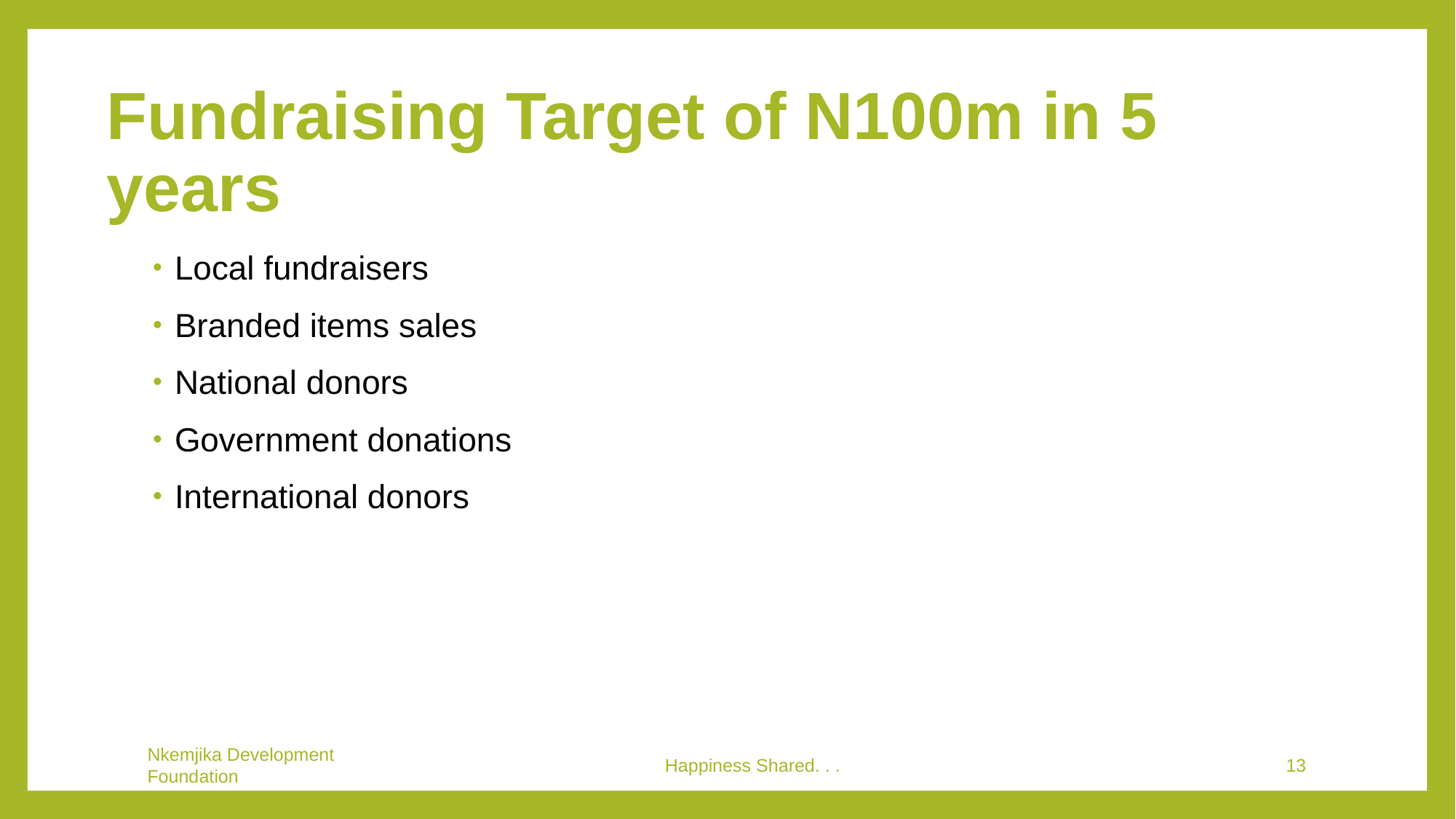

# Fundraising Target of N100m in 5 years
Local fundraisers
Branded items sales
National donors
Government donations
International donors
Nkemjika Development Foundation
Happiness Shared. . .
13